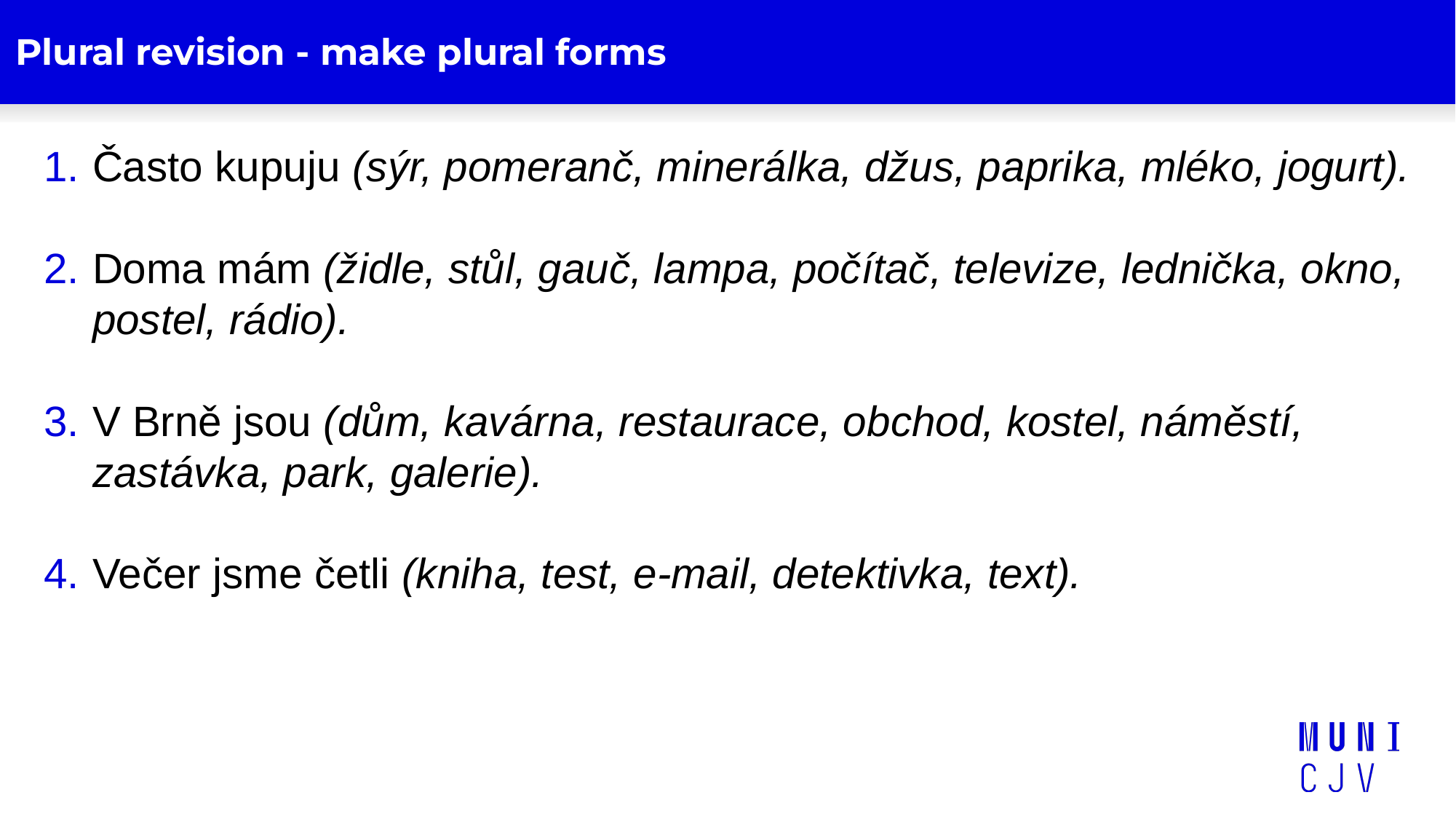

# Plural revision - make plural forms
Často kupuju (sýr, pomeranč, minerálka, džus, paprika, mléko, jogurt).

Doma mám (židle, stůl, gauč, lampa, počítač, televize, lednička, okno, postel, rádio).

V Brně jsou (dům, kavárna, restaurace, obchod, kostel, náměstí, zastávka, park, galerie).

Večer jsme četli (kniha, test, e-mail, detektivka, text).